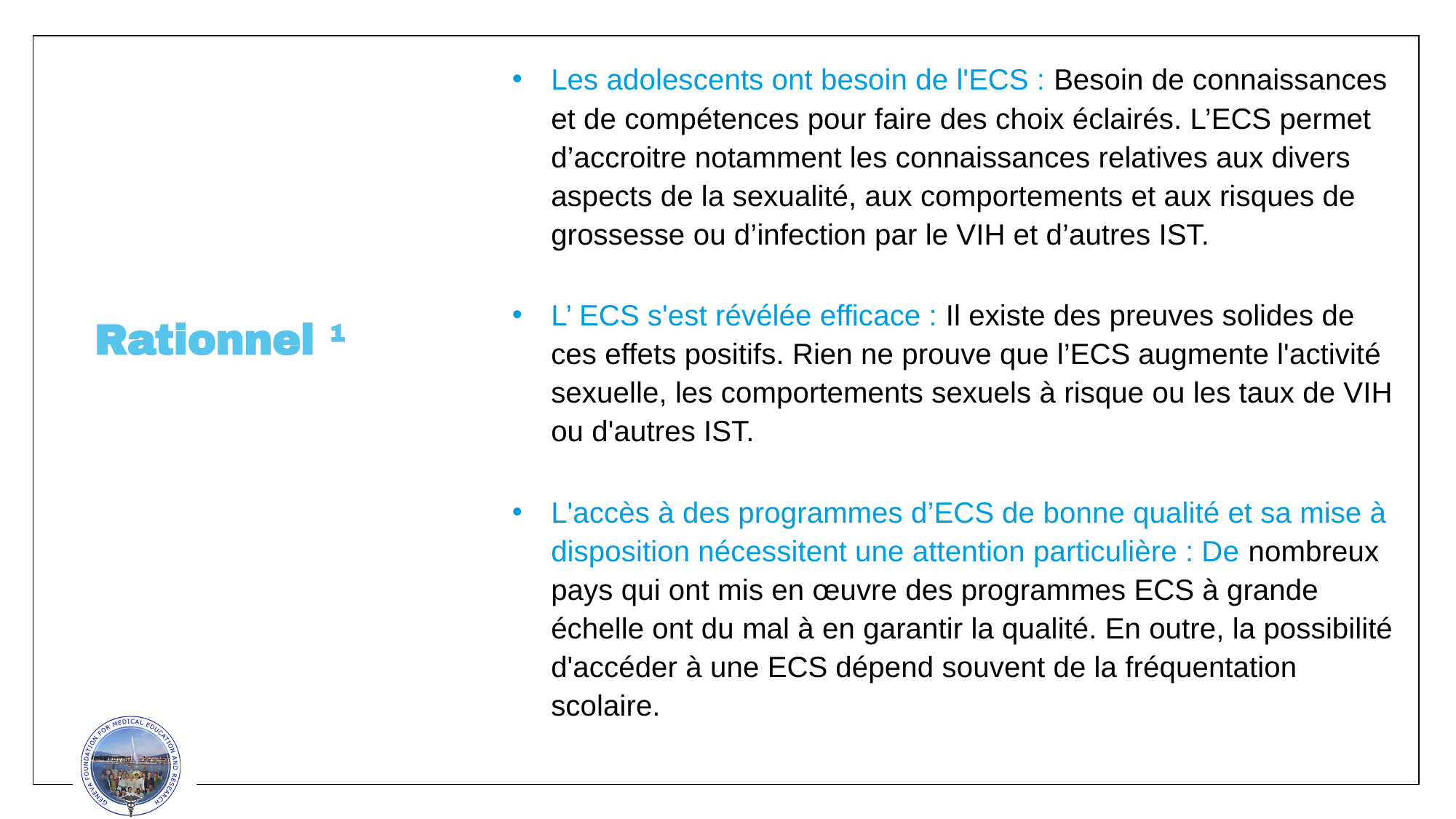

Les adolescents ont besoin de l'ECS : Besoin de connaissances et de compétences pour faire des choix éclairés. L’ECS permet d’accroitre notamment les connaissances relatives aux divers aspects de la sexualité, aux comportements et aux risques de grossesse ou d’infection par le VIH et d’autres IST.

L’ ECS s'est révélée efficace : Il existe des preuves solides de ces effets positifs. Rien ne prouve que l’ECS augmente l'activité sexuelle, les comportements sexuels à risque ou les taux de VIH ou d'autres IST.

L'accès à des programmes d’ECS de bonne qualité et sa mise à disposition nécessitent une attention particulière : De nombreux pays qui ont mis en œuvre des programmes ECS à grande échelle ont du mal à en garantir la qualité. En outre, la possibilité d'accéder à une ECS dépend souvent de la fréquentation scolaire.

# Rationnel 1